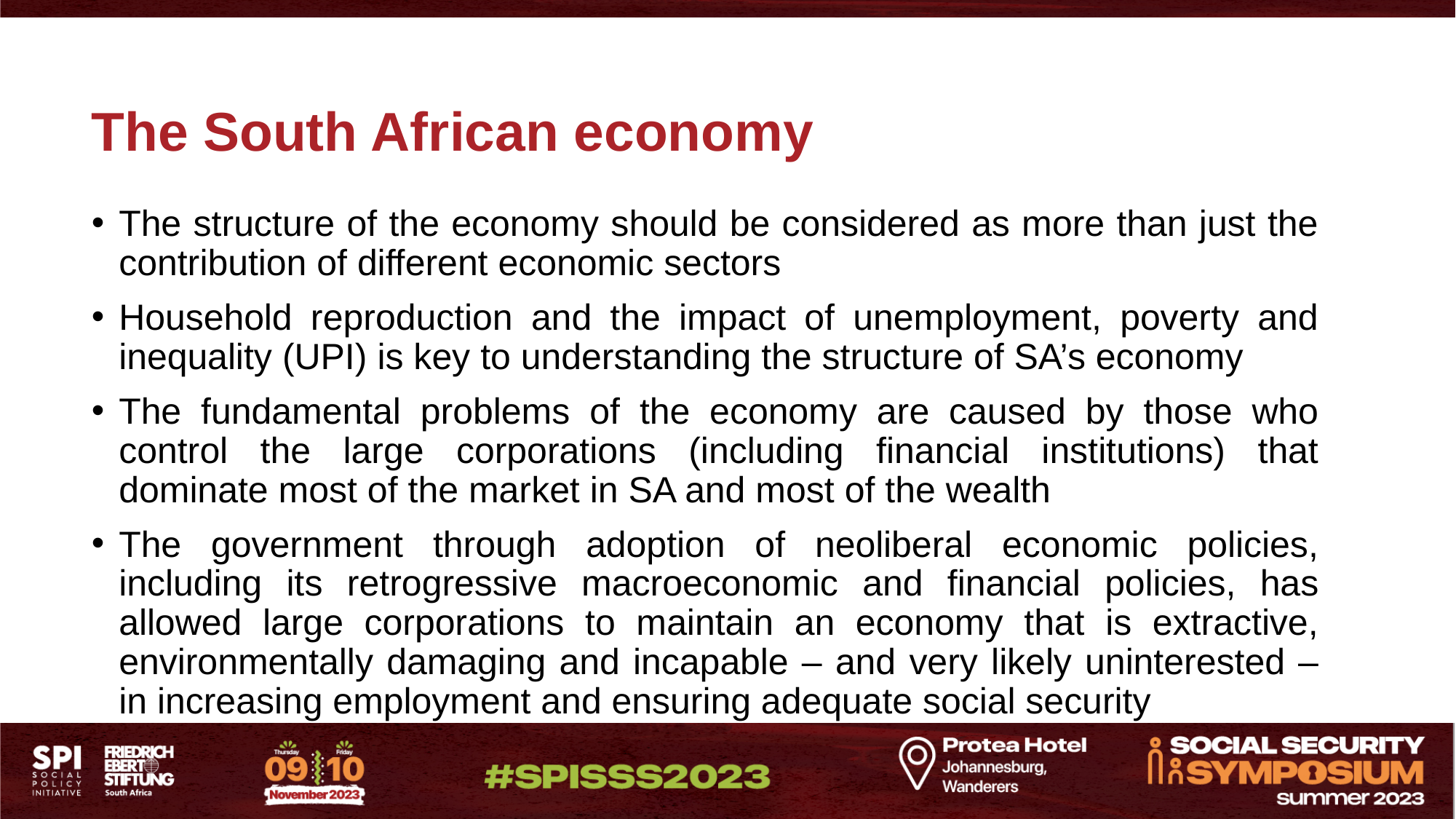

# The South African economy
The structure of the economy should be considered as more than just the contribution of different economic sectors
Household reproduction and the impact of unemployment, poverty and inequality (UPI) is key to understanding the structure of SA’s economy
The fundamental problems of the economy are caused by those who control the large corporations (including financial institutions) that dominate most of the market in SA and most of the wealth
The government through adoption of neoliberal economic policies, including its retrogressive macroeconomic and financial policies, has allowed large corporations to maintain an economy that is extractive, environmentally damaging and incapable – and very likely uninterested – in increasing employment and ensuring adequate social security